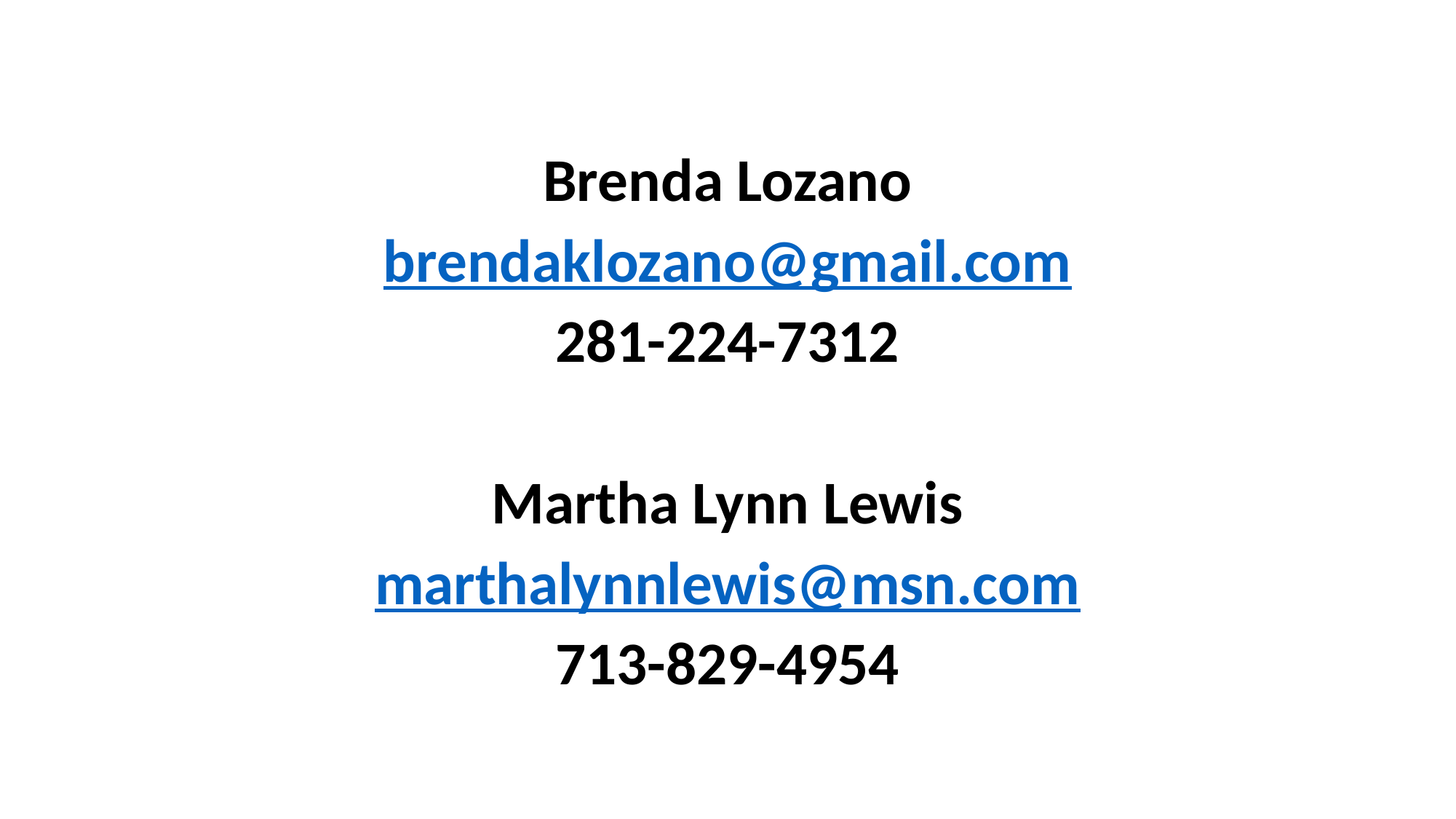

Brenda Lozano
brendaklozano@gmail.com
281-224-7312

Martha Lynn Lewis
marthalynnlewis@msn.com
713-829-4954